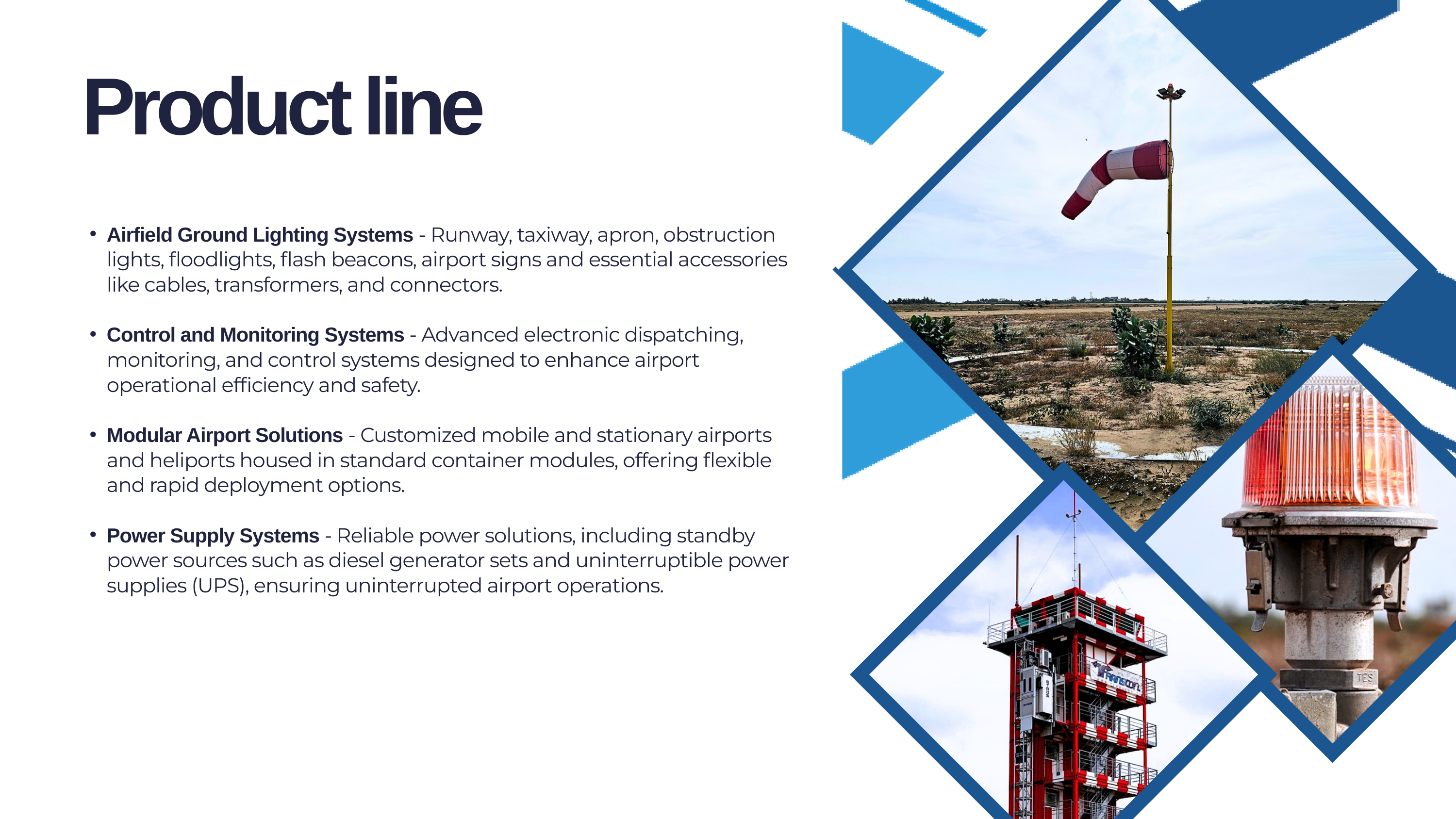

Product line
Airfield Ground Lighting Systems - Runway, taxiway, apron, obstruction lights, floodlights, flash beacons, airport signs and essential accessories like cables, transformers, and connectors. ​

Control and Monitoring Systems - Advanced electronic dispatching, monitoring, and control systems designed to enhance airport operational efficiency and safety.

Modular Airport Solutions - Customized mobile and stationary airports and heliports housed in standard container modules, offering flexible and rapid deployment options.

Power Supply Systems - Reliable power solutions, including standby power sources such as diesel generator sets and uninterruptible power supplies (UPS), ensuring uninterrupted airport operations. ​